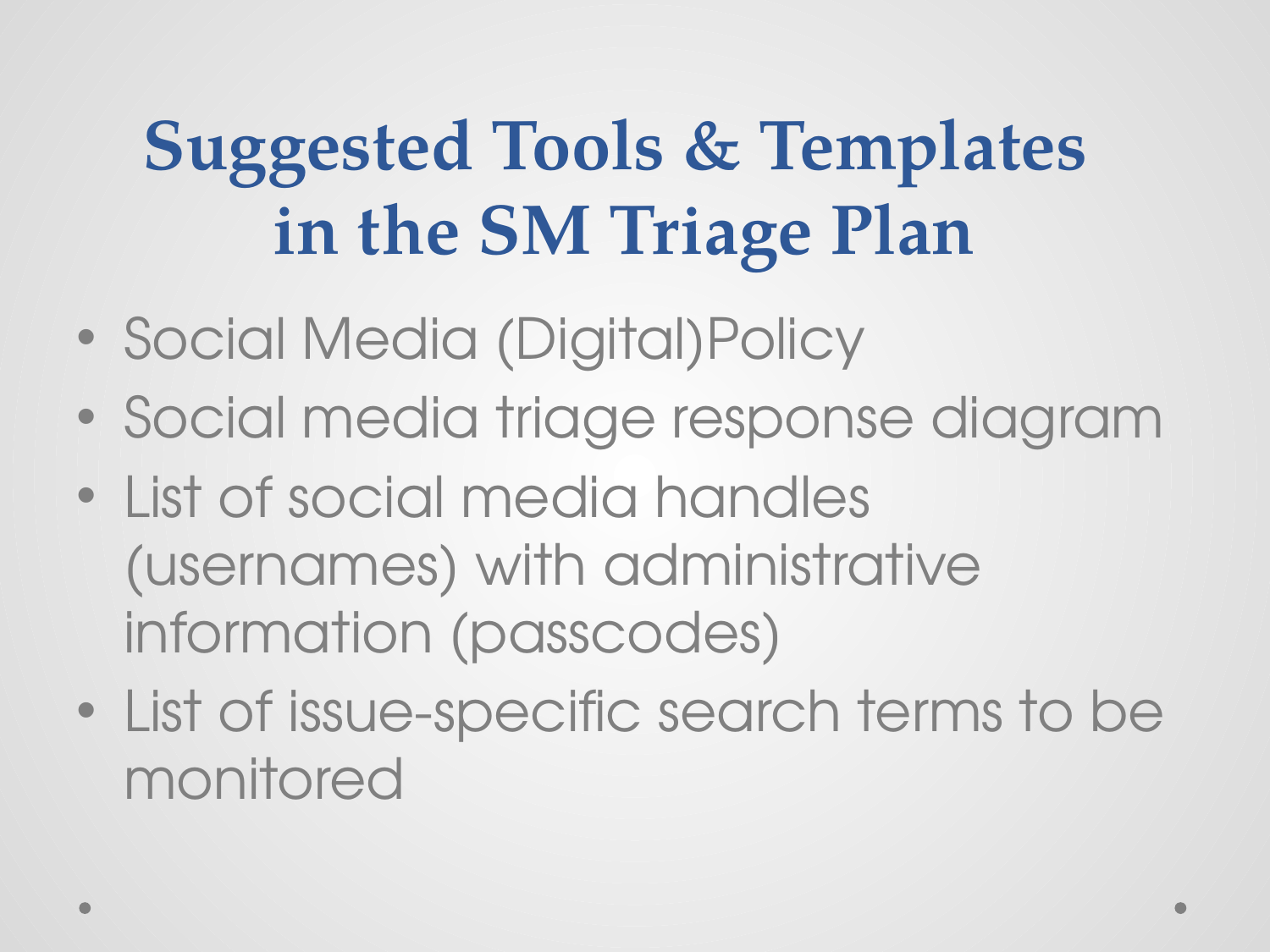

# Suggested Tools & Templates in the SM Triage Plan
Social Media (Digital)Policy
Social media triage response diagram
List of social media handles (usernames) with administrative information (passcodes)
List of issue-specific search terms to be monitored